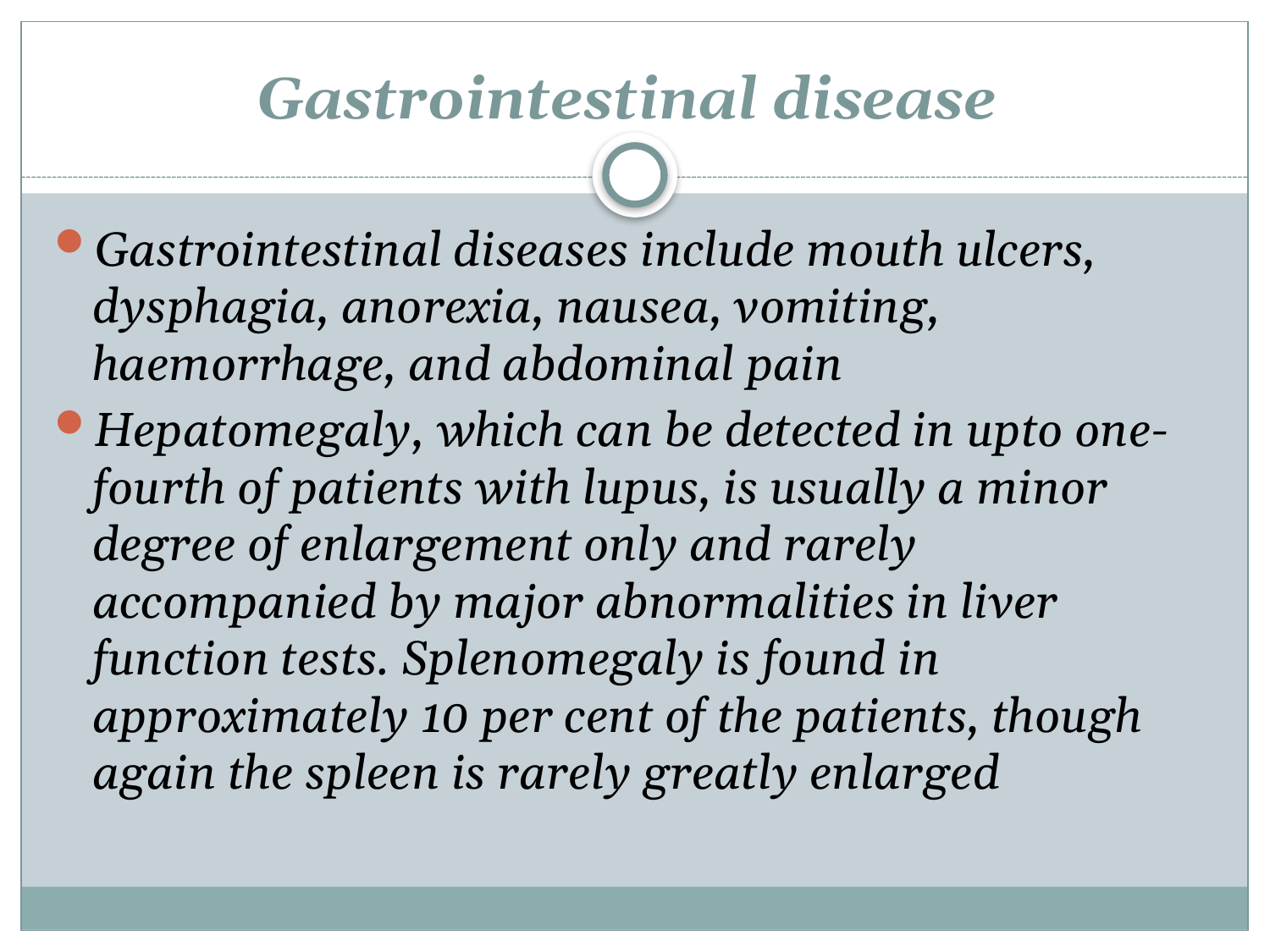

# Gastrointestinal disease
Gastrointestinal diseases include mouth ulcers, dysphagia, anorexia, nausea, vomiting, haemorrhage, and abdominal pain
Hepatomegaly, which can be detected in upto one-fourth of patients with lupus, is usually a minor degree of enlargement only and rarely accompanied by major abnormalities in liver function tests. Splenomegaly is found in approximately 10 per cent of the patients, though again the spleen is rarely greatly enlarged